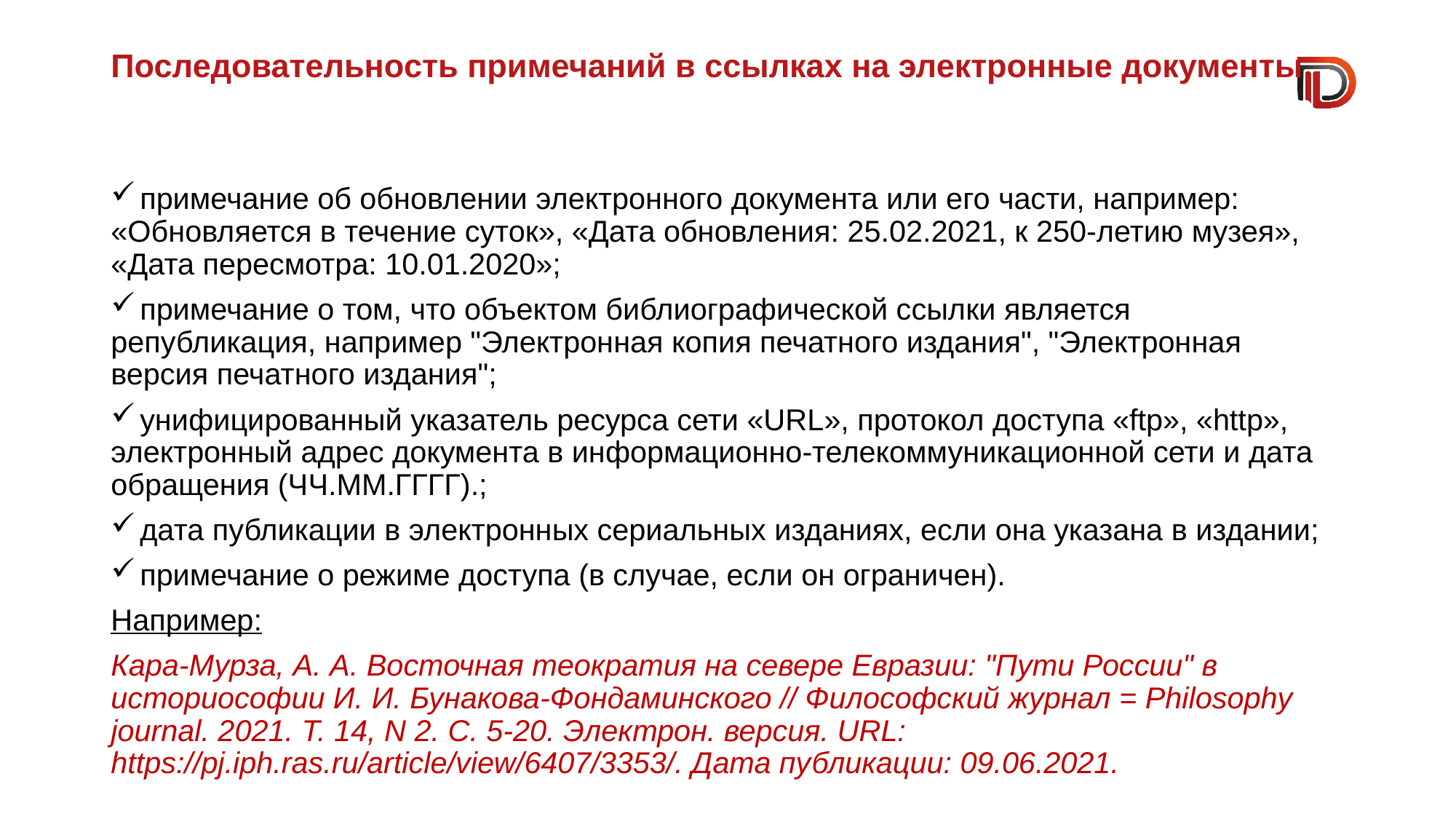

# Последовательность примечаний в ссылках на электронные документы
 примечание об обновлении электронного документа или его части, например: «Обновляется в течение суток», «Дата обновления: 25.02.2021, к 250-летию музея», «Дата пересмотра: 10.01.2020»;
 примечание о том, что объектом библиографической ссылки является републикация, например "Электронная копия печатного издания", "Электронная версия печатного издания";
 унифицированный указатель ресурса сети «URL», протокол доступа «ftp», «http», электронный адрес документа в информационно-телекоммуникационной сети и дата обращения (ЧЧ.ММ.ГГГГ).;
 дата публикации в электронных сериальных изданиях, если она указана в издании;
 примечание о режиме доступа (в случае, если он ограничен).
Например:
Кара-Мурза, А. А. Восточная теократия на севере Евразии: "Пути России" в историософии И. И. Бунакова-Фондаминского // Философский журнал = Philosophy journal. 2021. Т. 14, N 2. С. 5-20. Электрон. версия. URL: https://pj.iph.ras.ru/article/view/6407/3353/. Дата публикации: 09.06.2021.